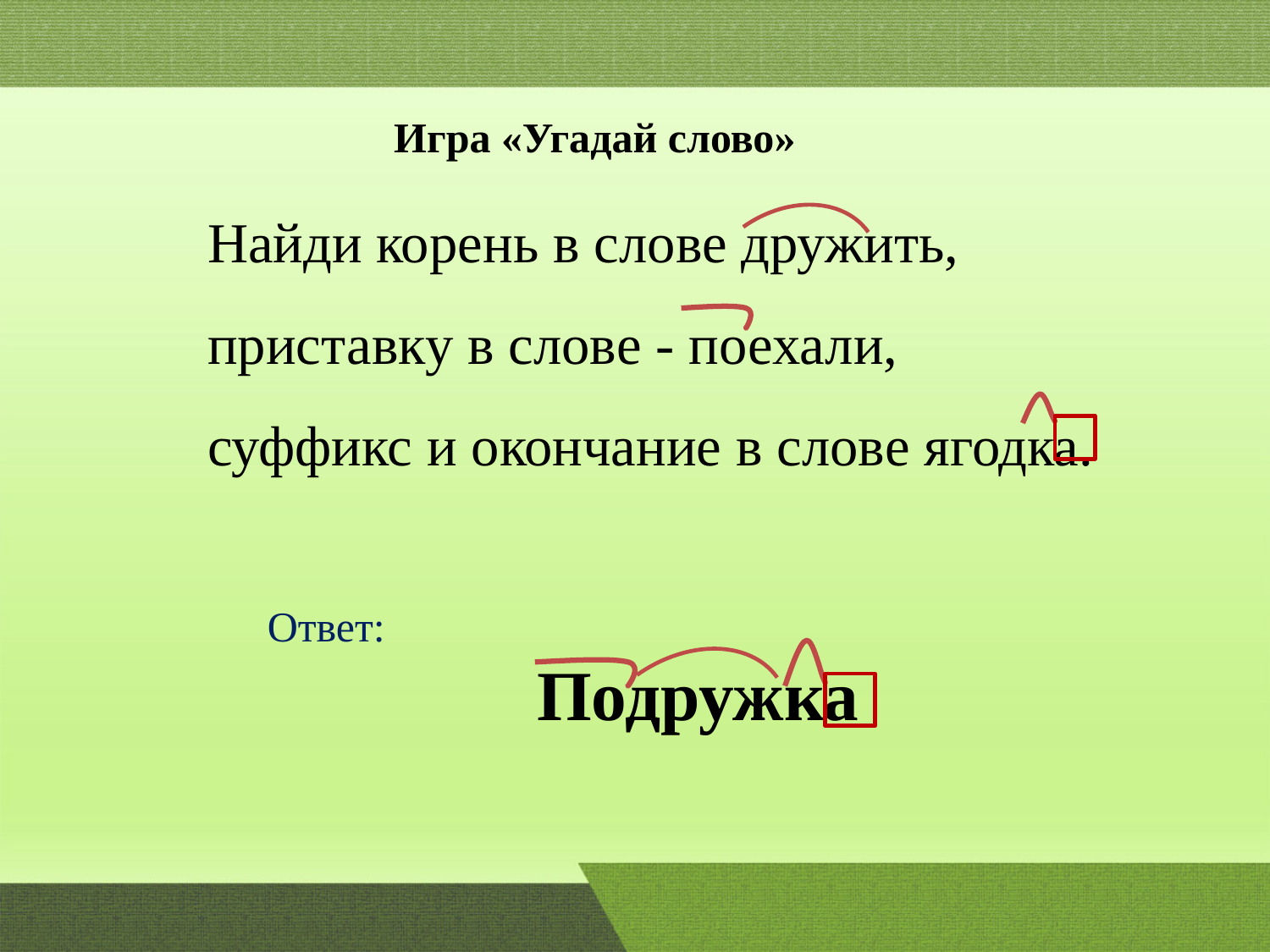

Игра «Угадай слово»
Найди корень в слове дружить, приставку в слове - поехали,
суффикс и окончание в слове ягодка.

Ответ:
                   Подружка